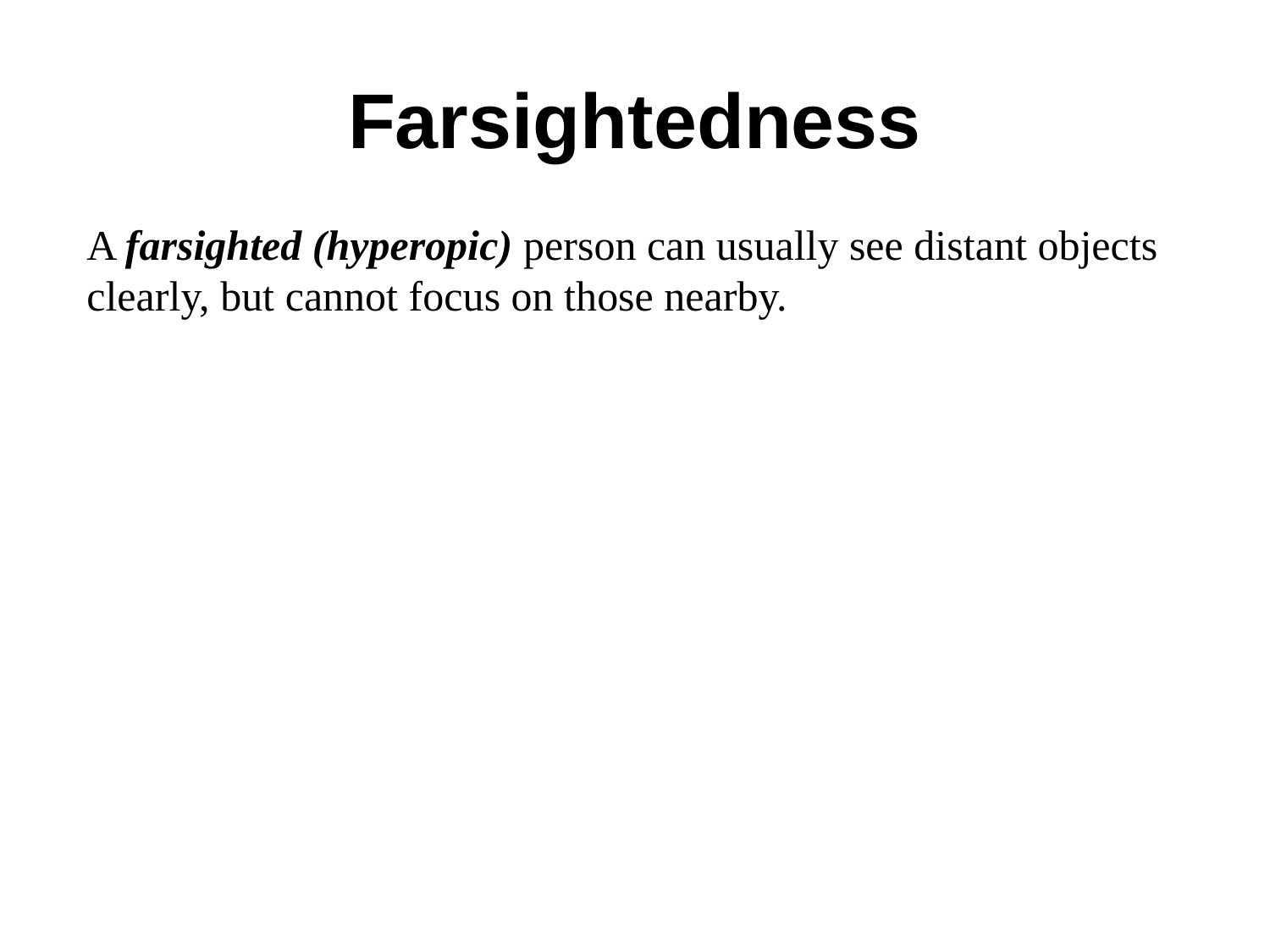

# Farsightedness
A farsighted (hyperopic) person can usually see distant objects clearly, but cannot focus on those nearby.